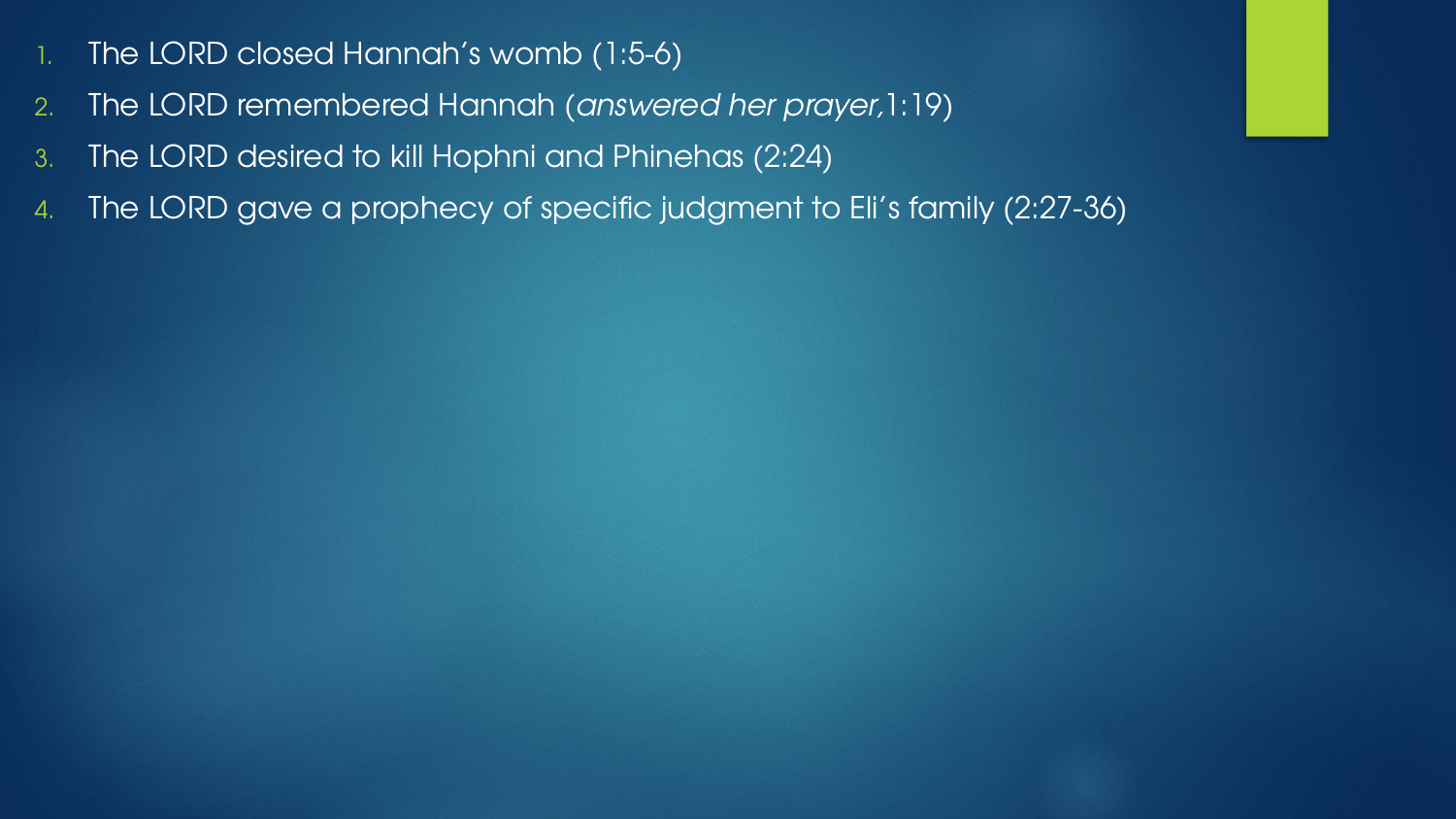

The LORD closed Hannah’s womb (1:5-6)
The LORD remembered Hannah (answered her prayer,1:19)
The LORD desired to kill Hophni and Phinehas (2:24)
The LORD gave a prophecy of specific judgment to Eli’s family (2:27-36)